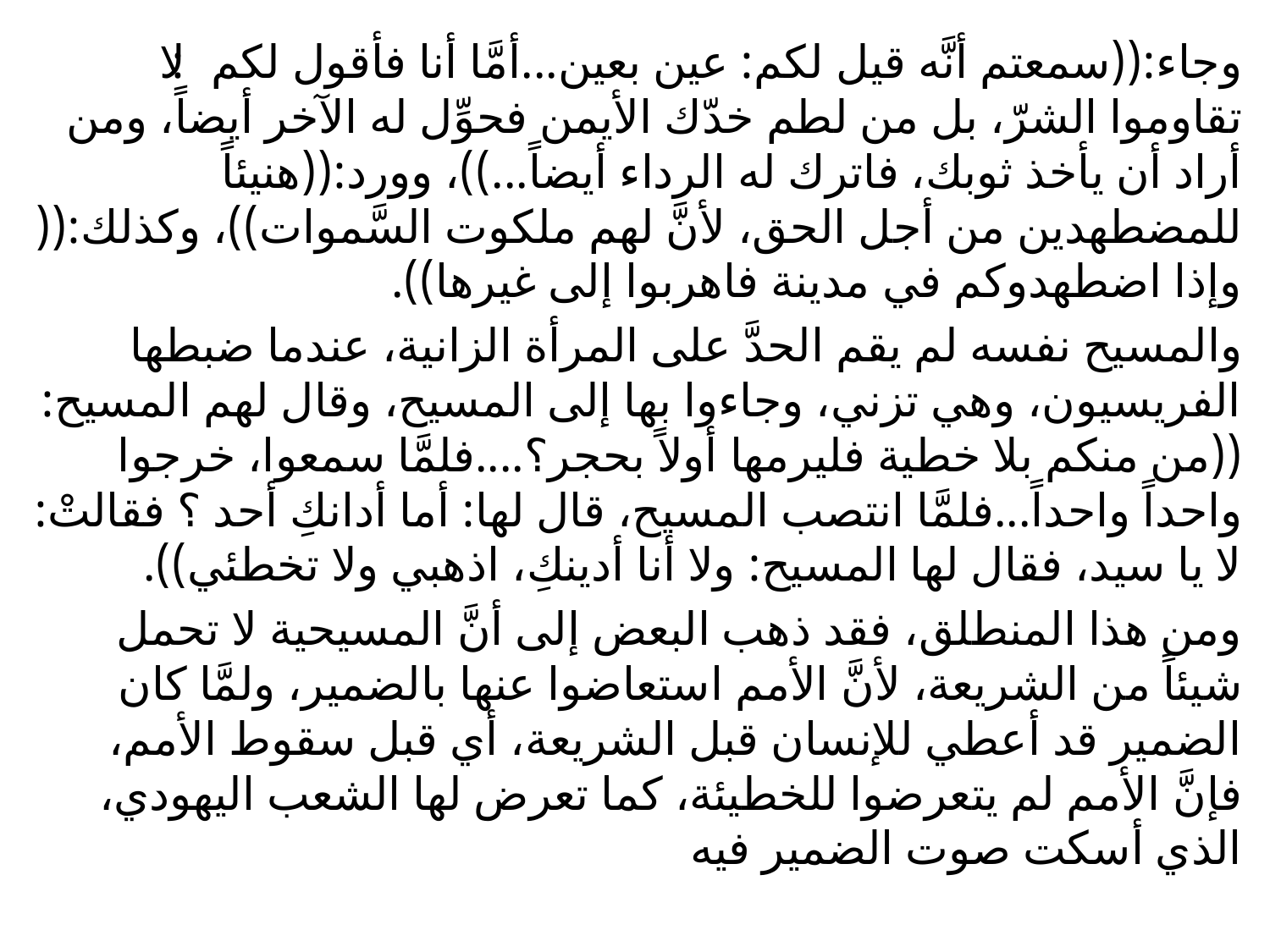

وجاء:((سمعتم أنَّه قيل لكم: عين بعين...أمَّا أنا فأقول لكم: لا تقاوموا الشرّ، بل من لطم خدّك الأيمن فحوِّل له الآخر أيضاً، ومن أراد أن يأخذ ثوبك، فاترك له الرداء أيضاً...))، وورد:((هنيئاً للمضطهدين من أجل الحق، لأنَّ لهم ملكوت السَّموات))، وكذلك:(( وإذا اضطهدوكم في مدينة فاهربوا إلى غيرها)).
والمسيح نفسه لم يقم الحدَّ على المرأة الزانية، عندما ضبطها  الفريسيون، وهي تزني، وجاءوا بها إلى المسيح، وقال لهم المسيح:((من منكم بلا خطية فليرمها أولاً بحجر؟....فلمَّا سمعوا، خرجوا واحداً واحداً...فلمَّا انتصب المسيح، قال لها: أما أدانكِ أحد ؟ فقالتْ: لا يا سيد، فقال لها المسيح: ولا أنا أدينكِ، اذهبي ولا تخطئي)).
ومن هذا المنطلق، فقد ذهب البعض إلى أنَّ المسيحية لا تحمل شيئاً من الشريعة، لأنَّ الأمم استعاضوا عنها بالضمير، ولمَّا كان الضمير قد أعطي للإنسان قبل الشريعة، أي قبل سقوط الأمم، فإنَّ الأمم لم يتعرضوا للخطيئة، كما تعرض لها الشعب اليهودي، الذي أسكت صوت الضمير فيه